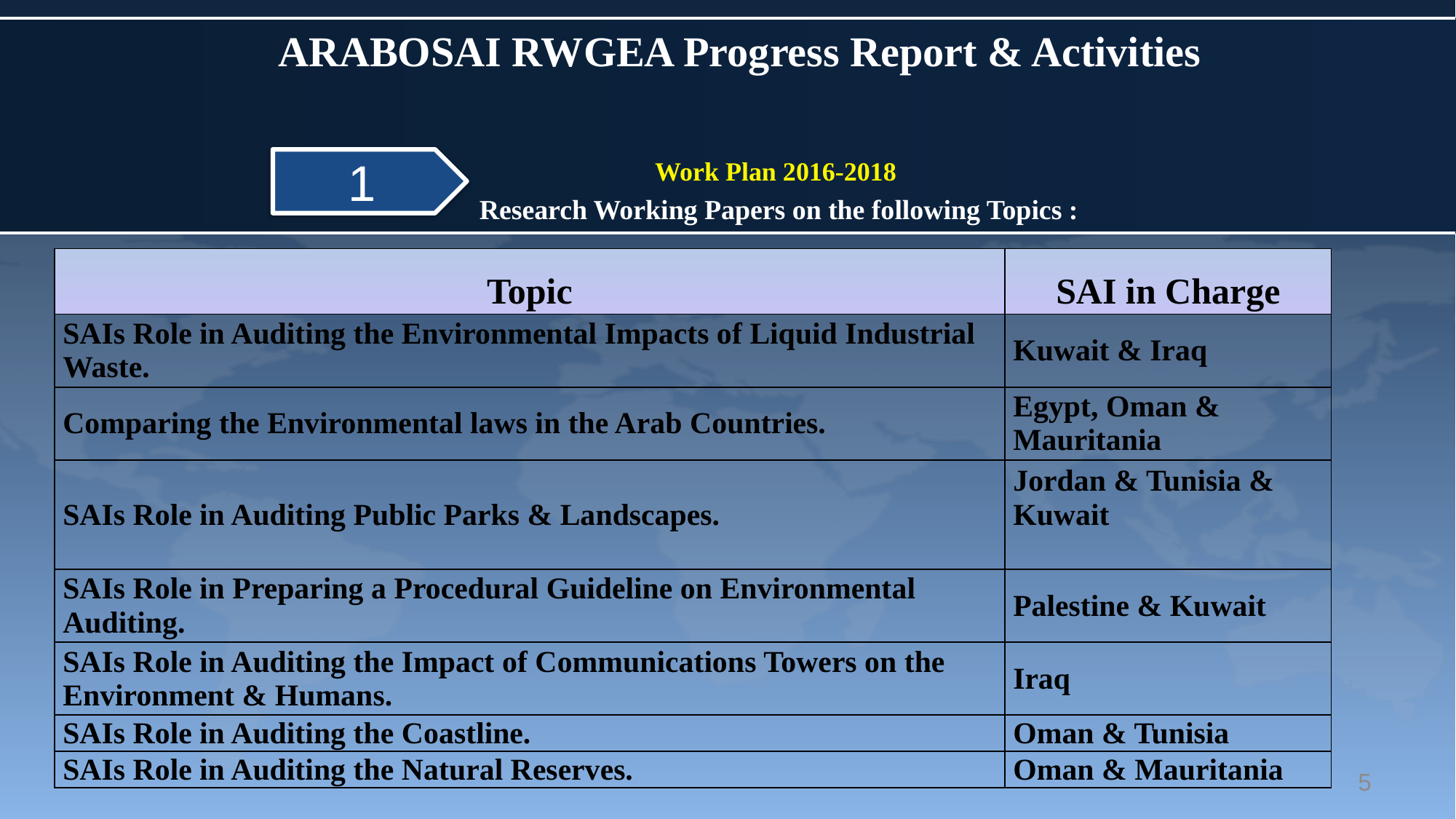

ARABOSAI RWGEA Progress Report & Activities
1
Work Plan 2016-2018
Research Working Papers on the following Topics :

| Topic | SAI in Charge |
| --- | --- |
| SAIs Role in Auditing the Environmental Impacts of Liquid Industrial Waste. | Kuwait & Iraq |
| Comparing the Environmental laws in the Arab Countries. | Egypt, Oman & Mauritania |
| SAIs Role in Auditing Public Parks & Landscapes. | Jordan & Tunisia & Kuwait |
| SAIs Role in Preparing a Procedural Guideline on Environmental Auditing. | Palestine & Kuwait |
| SAIs Role in Auditing the Impact of Communications Towers on the Environment & Humans. | Iraq |
| SAIs Role in Auditing the Coastline. | Oman & Tunisia |
| SAIs Role in Auditing the Natural Reserves. | Oman & Mauritania |
5